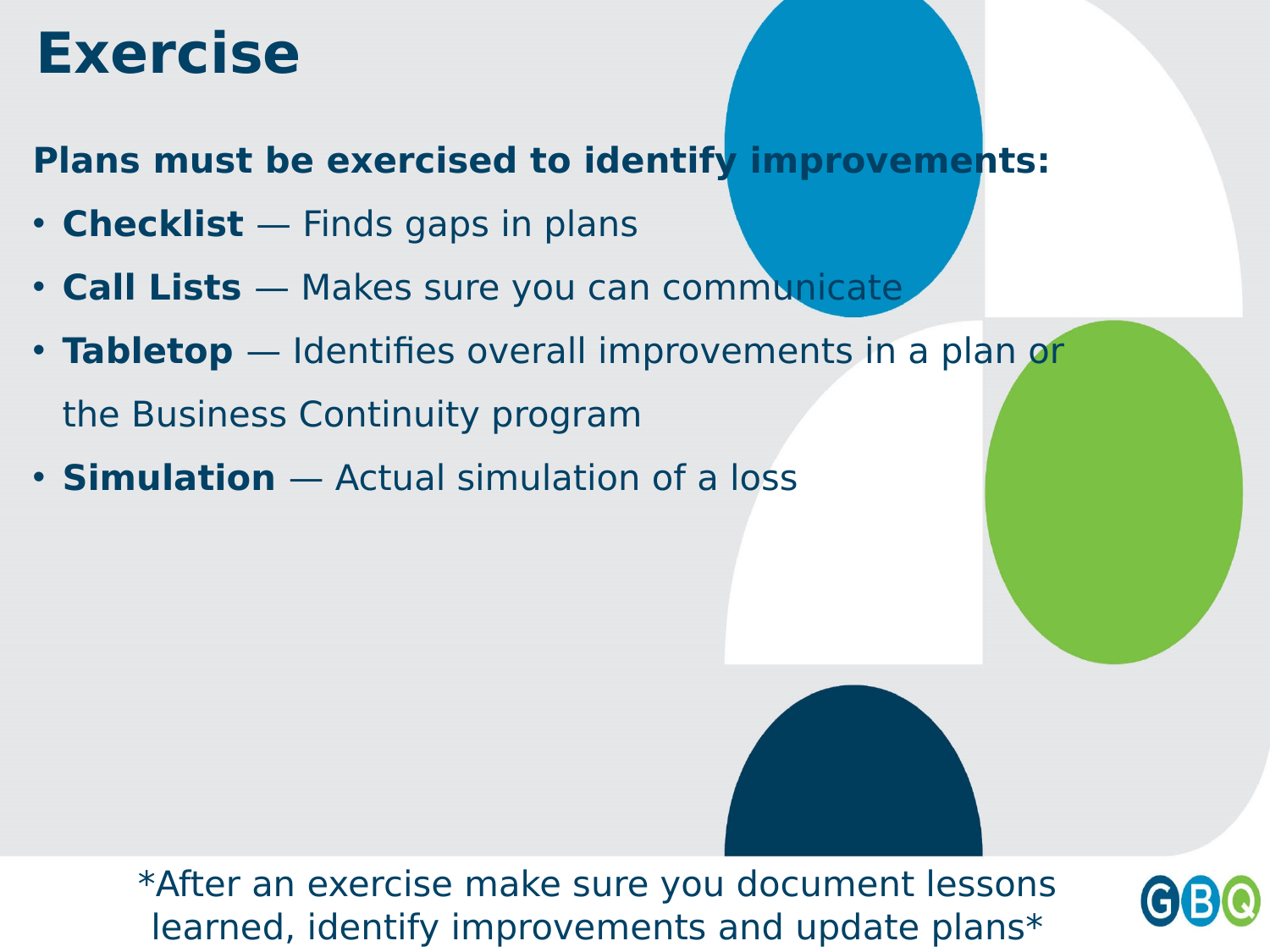

# Exercise
Plans must be exercised to identify improvements:​​
Checklist — Finds gaps in plans​​
Call Lists — Makes sure you can communicate ​​
Tabletop — Identifies overall improvements in a plan or the Business Continuity program​​
Simulation — Actual simulation of a loss
*After an exercise make sure you document lessons learned, identify improvements and update plans*